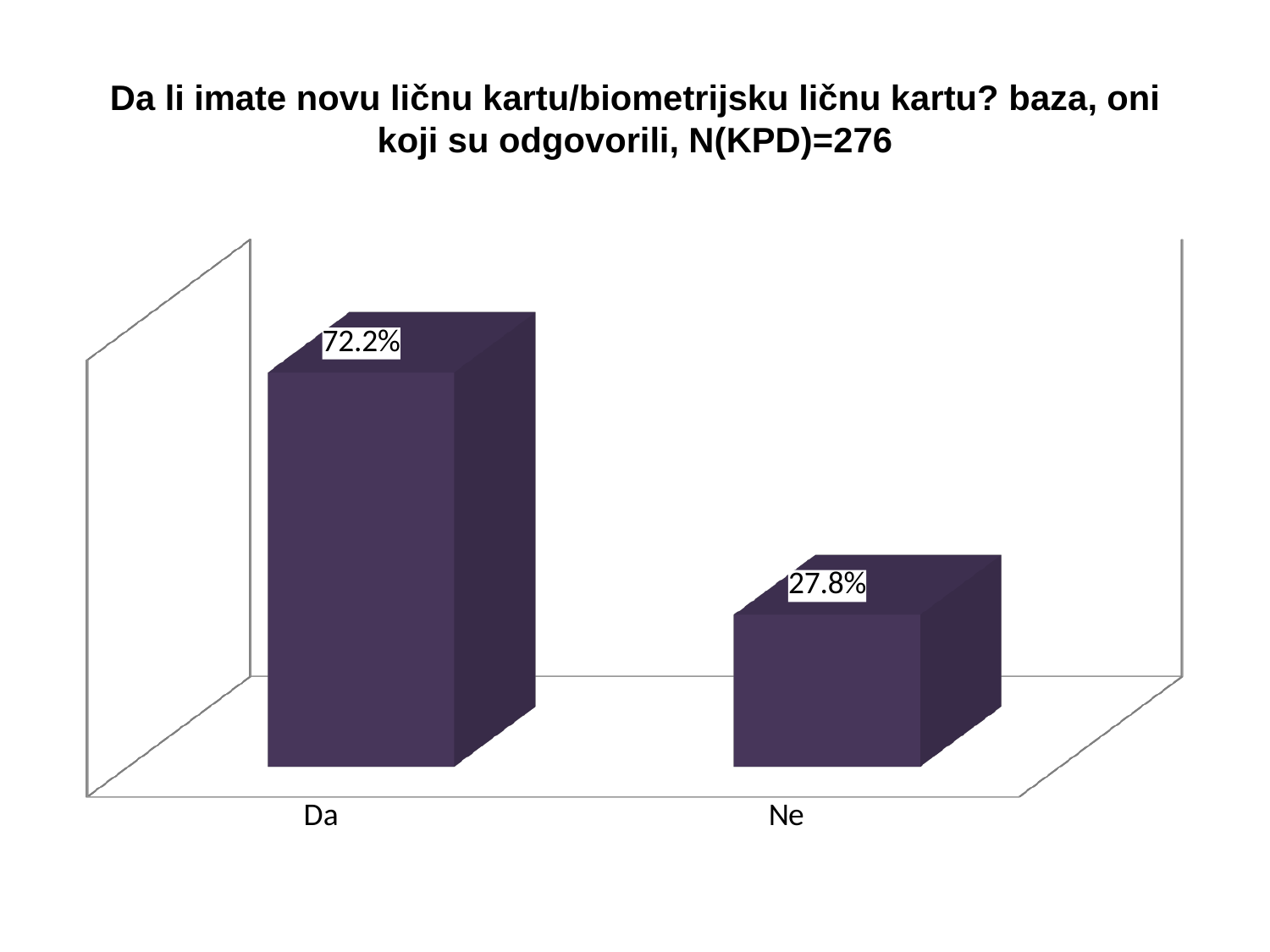

# Da li imate novu ličnu kartu/biometrijsku ličnu kartu? baza, oni koji su odgovorili, N(KPD)=276

[unsupported chart]